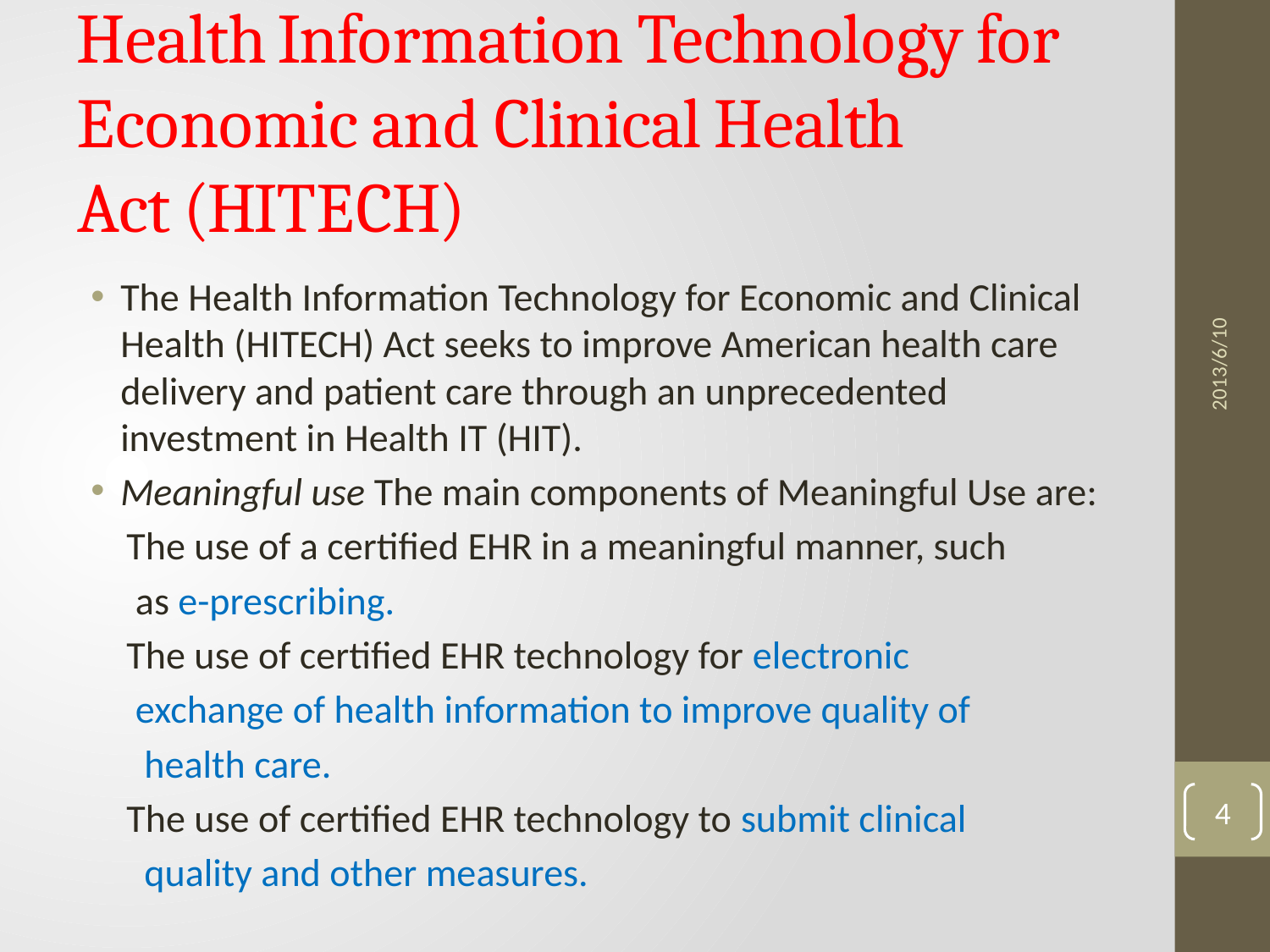

# Health Information Technology for Economic and Clinical Health Act (HITECH)
2013/6/10
The Health Information Technology for Economic and Clinical Health (HITECH) Act seeks to improve American health care delivery and patient care through an unprecedented investment in Health IT (HIT).
Meaningful use The main components of Meaningful Use are:
    The use of a certified EHR in a meaningful manner, such
     as e-prescribing.
    The use of certified EHR technology for electronic
     exchange of health information to improve quality of
      health care.
    The use of certified EHR technology to submit clinical
      quality and other measures.

4